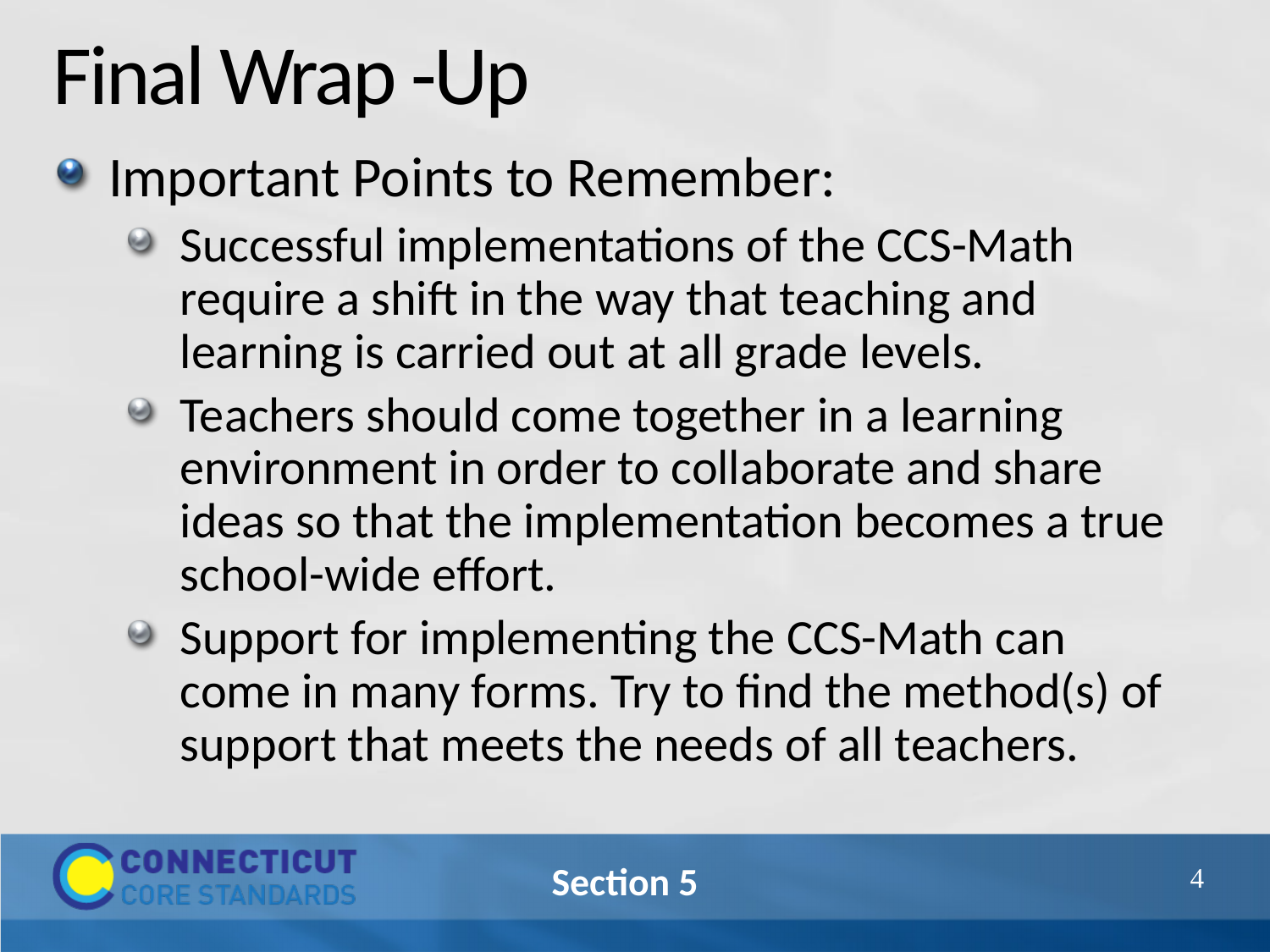

# Final Wrap -Up
Important Points to Remember:
Successful implementations of the CCS-Math require a shift in the way that teaching and learning is carried out at all grade levels.
Teachers should come together in a learning environment in order to collaborate and share ideas so that the implementation becomes a true school-wide effort.
Support for implementing the CCS-Math can come in many forms. Try to find the method(s) of support that meets the needs of all teachers.

4